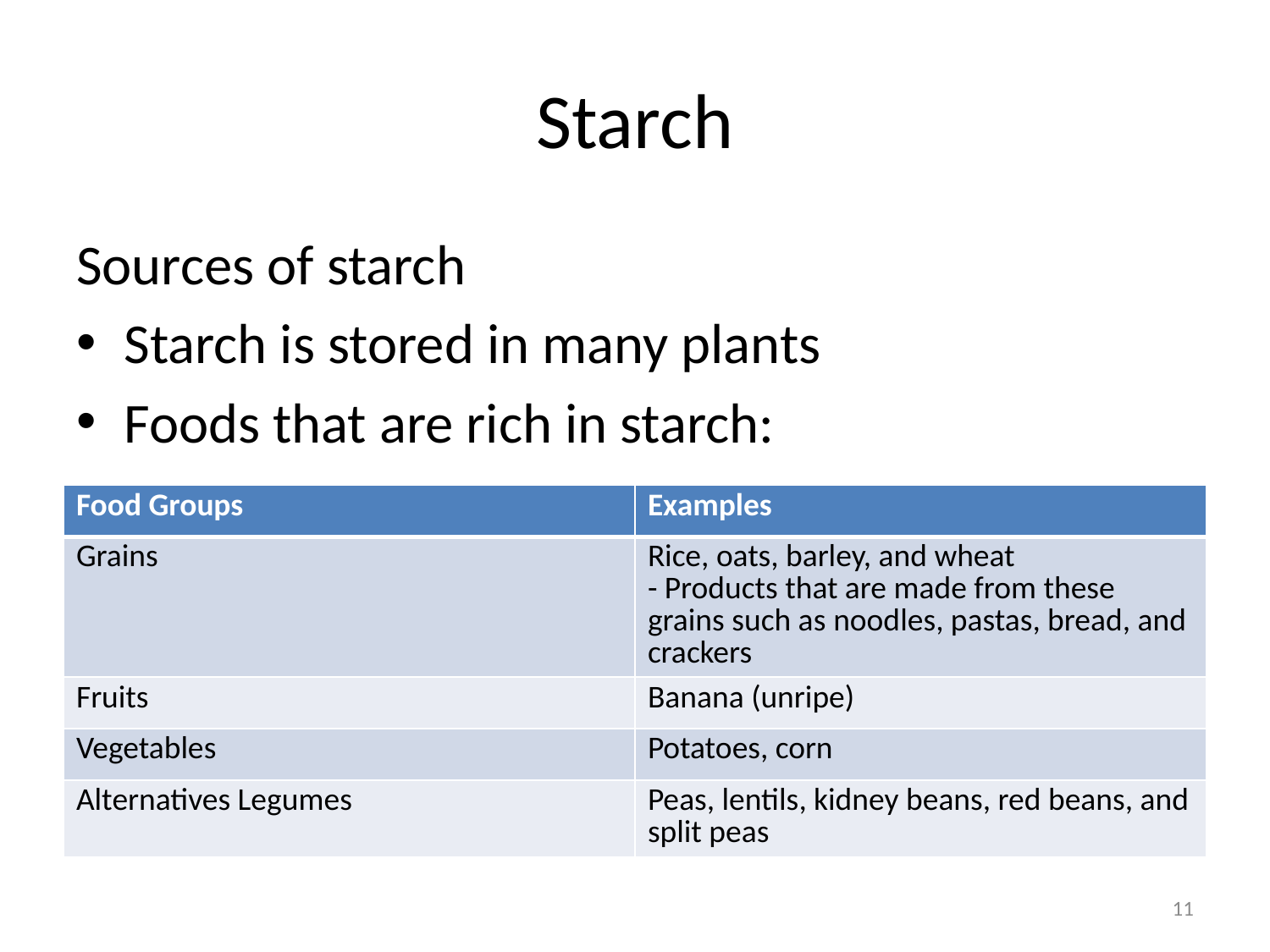

# Starch
Sources of starch
Starch is stored in many plants
Foods that are rich in starch:

| Food Groups | Examples |
| --- | --- |
| Grains | Rice, oats, barley, and wheat - Products that are made from these grains such as noodles, pastas, bread, and crackers |
| Fruits | Banana (unripe) |
| Vegetables | Potatoes, corn |
| Alternatives Legumes | Peas, lentils, kidney beans, red beans, and split peas |
11